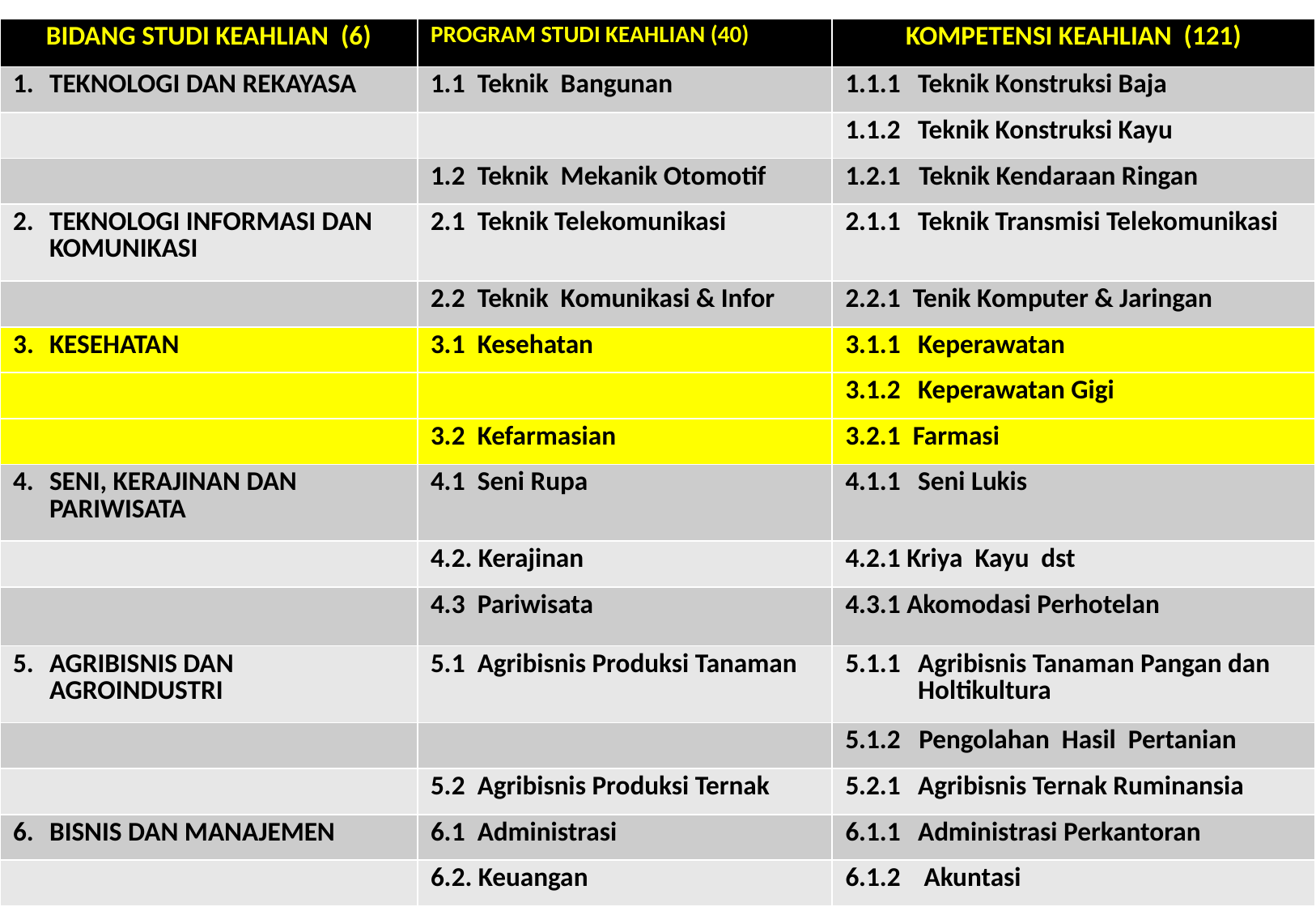

| BIDANG STUDI KEAHLIAN (6) | PROGRAM STUDI KEAHLIAN (40) | KOMPETENSI KEAHLIAN (121) |
| --- | --- | --- |
| 1. TEKNOLOGI DAN REKAYASA | 1.1 Teknik Bangunan | 1.1.1 Teknik Konstruksi Baja |
|  |  | 1.1.2 Teknik Konstruksi Kayu |
|  | 1.2 Teknik Mekanik Otomotif | 1.2.1 Teknik Kendaraan Ringan |
| 2. TEKNOLOGI INFORMASI DAN KOMUNIKASI | 2.1 Teknik Telekomunikasi | 2.1.1 Teknik Transmisi Telekomunikasi |
|  | 2.2 Teknik Komunikasi & Infor | 2.2.1 Tenik Komputer & Jaringan |
| KESEHATAN | 3.1 Kesehatan | 3.1.1 Keperawatan |
|  |  | 3.1.2 Keperawatan Gigi |
|  | 3.2 Kefarmasian | 3.2.1 Farmasi |
| 4. SENI, KERAJINAN DAN PARIWISATA | 4.1 Seni Rupa | 4.1.1 Seni Lukis |
|  | 4.2. Kerajinan | 4.2.1 Kriya Kayu dst |
|  | 4.3 Pariwisata | 4.3.1 Akomodasi Perhotelan |
| 5. AGRIBISNIS DAN AGROINDUSTRI | 5.1 Agribisnis Produksi Tanaman | 5.1.1 Agribisnis Tanaman Pangan dan Holtikultura |
|  |  | 5.1.2 Pengolahan Hasil Pertanian |
|  | 5.2 Agribisnis Produksi Ternak | 5.2.1 Agribisnis Ternak Ruminansia |
| 6. BISNIS DAN MANAJEMEN | 6.1 Administrasi | 6.1.1 Administrasi Perkantoran |
|  | 6.2. Keuangan | 6.1.2 Akuntasi |
54